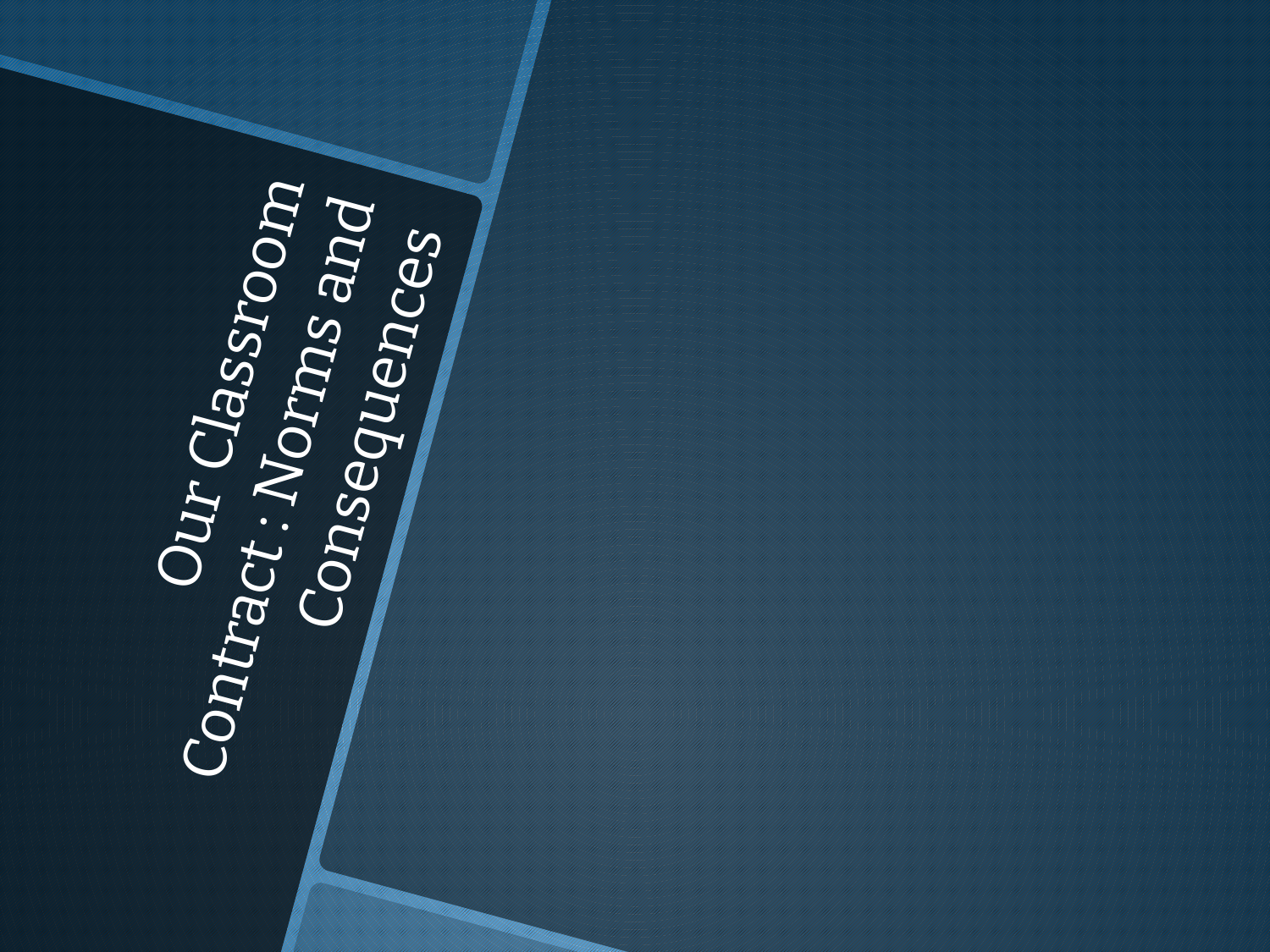

# Our Classroom Contract : Norms and Consequences